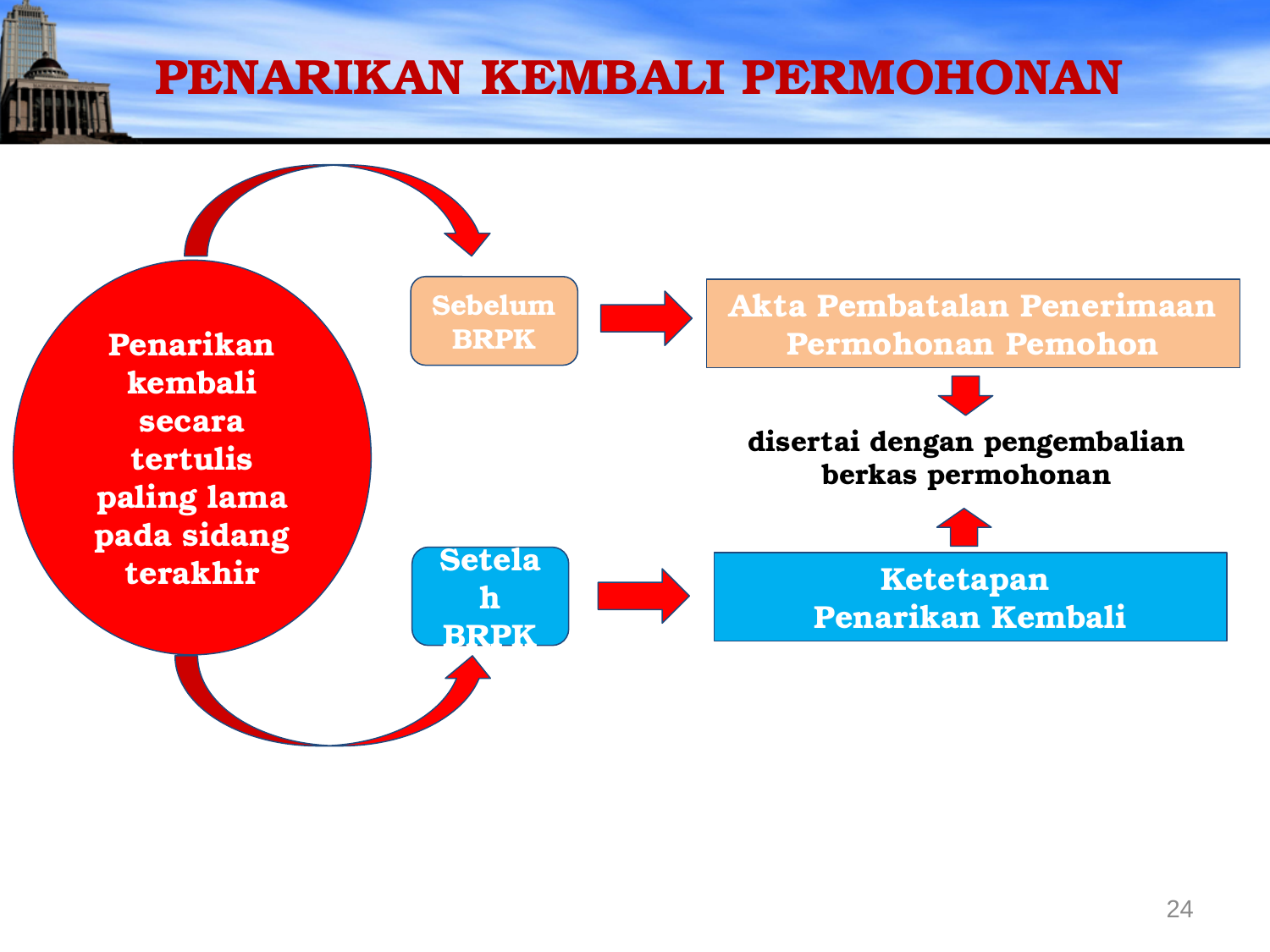

PENARIKAN KEMBALI PERMOHONAN

Penarikan kembali secara tertulis paling lama pada sidang terakhir
Sebelum
BRPK
Akta Pembatalan Penerimaan Permohonan Pemohon

disertai dengan pengembalian berkas permohonan

Setelah
BRPK
Ketetapan
Penarikan Kembali

24
24